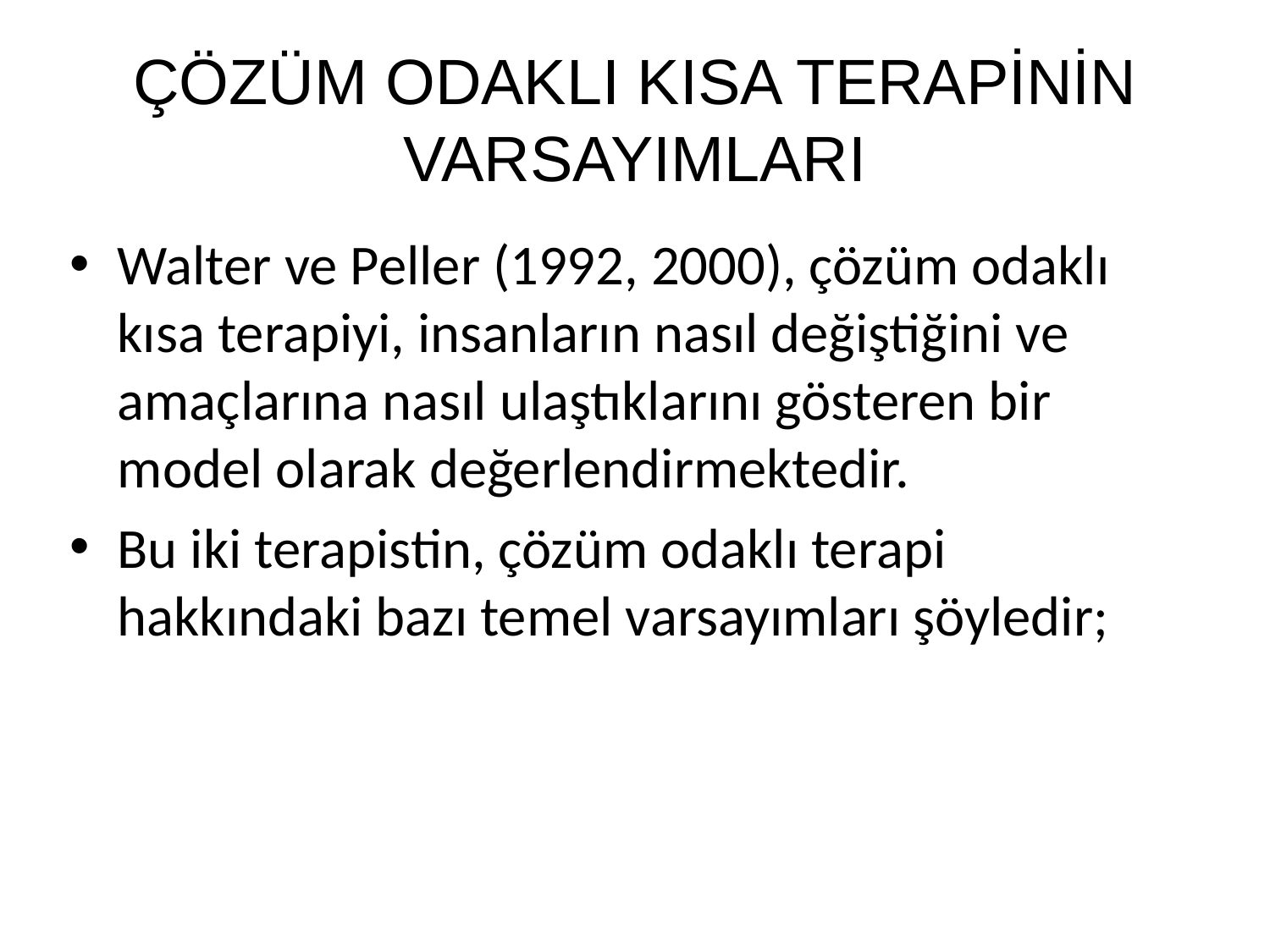

# ÇÖZÜM ODAKLI KISA TERAPİNİN VARSAYIMLARI
Walter ve Peller (1992, 2000), çözüm odaklı kısa terapiyi, insanların nasıl değiştiğini ve amaçlarına nasıl ulaştıklarını gösteren bir model olarak değerlendirmektedir.
Bu iki terapistin, çözüm odaklı terapi hakkındaki bazı temel varsayımları şöyledir;